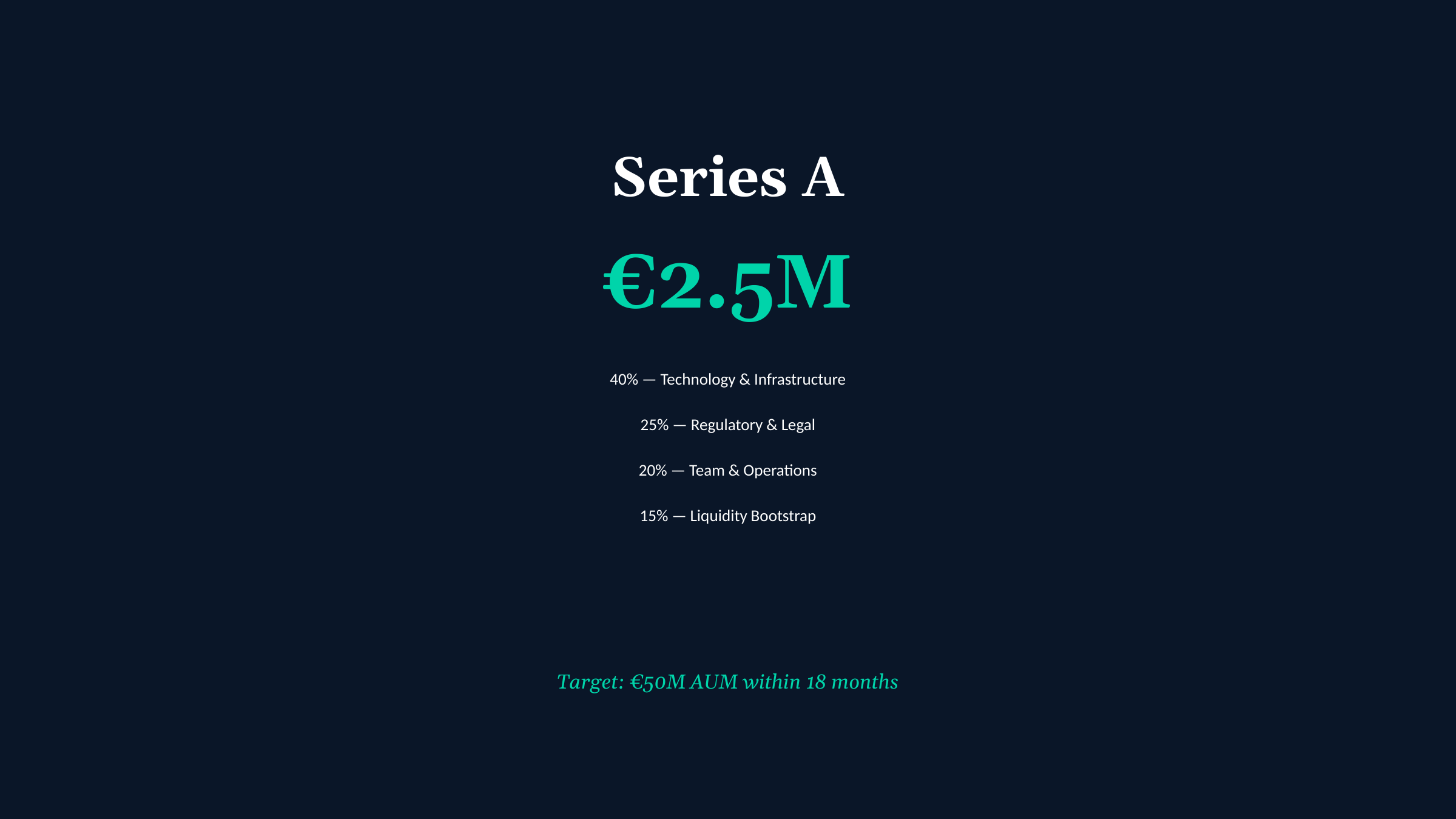

Series A
€2.5M
40% — Technology & Infrastructure
25% — Regulatory & Legal
20% — Team & Operations
15% — Liquidity Bootstrap
Target: €50M AUM within 18 months